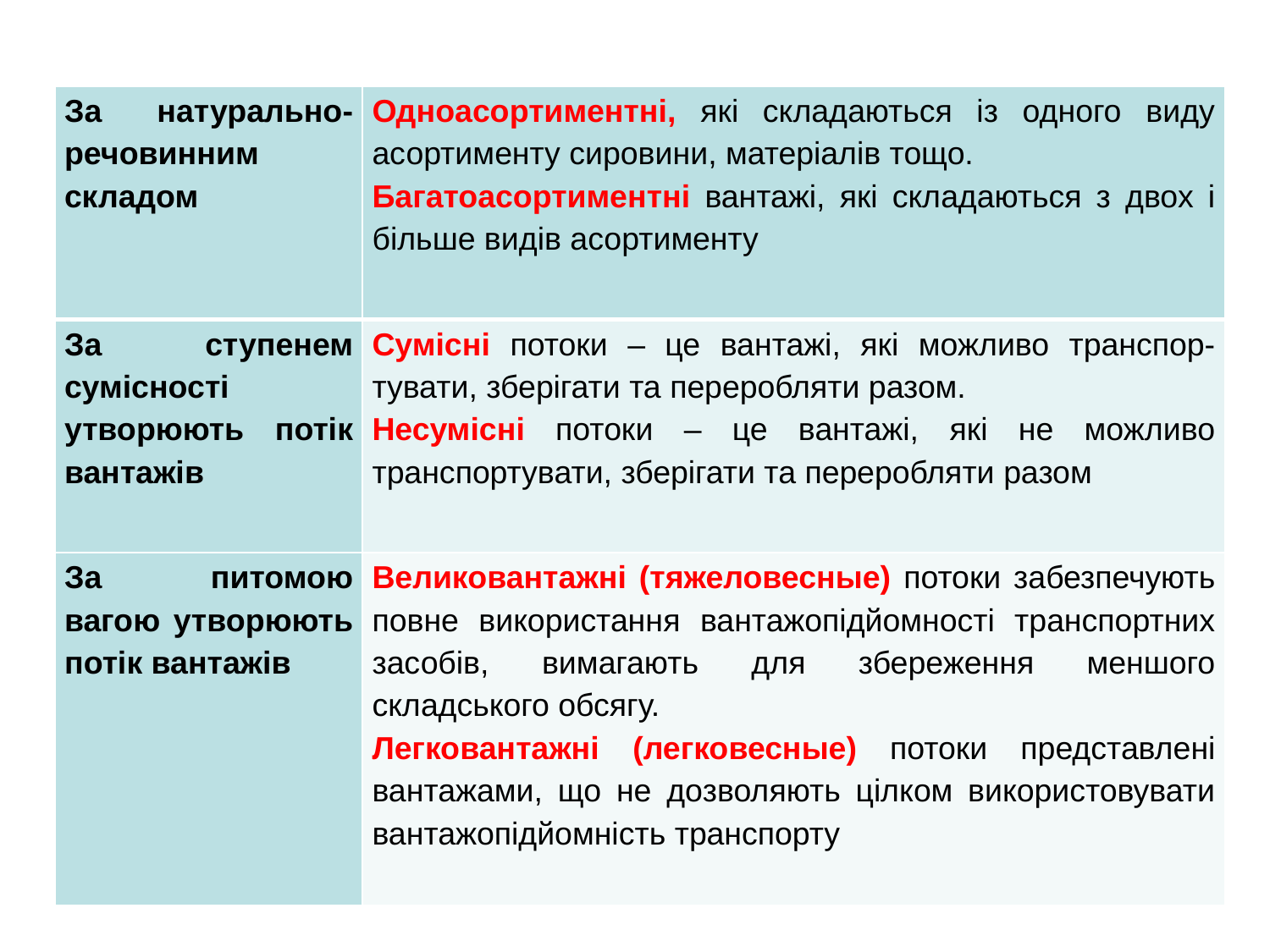

| За натурально-речовинним складом | Одноасортиментні, які складаються із одного виду асортименту сировини, матеріалів тощо. Багатоасортиментні вантажі, які складаються з двох і більше видів асортименту |
| --- | --- |
| За ступенем сумісності утворюють потік вантажів | Сумісні потоки – це вантажі, які можливо транспор-тувати, зберігати та переробляти разом. Несумісні потоки – це вантажі, які не можливо транспортувати, зберігати та переробляти разом |
| За питомою вагою утворюють потік вантажів | Великовантажні (тяжеловесные) потоки забезпечують повне використання вантажопідйомності транспортних засобів, вимагають для збереження меншого складського обсягу. Легковантажні (легковесные) потоки представлені вантажами, що не дозволяють цілком використовувати вантажопідйомність транспорту |